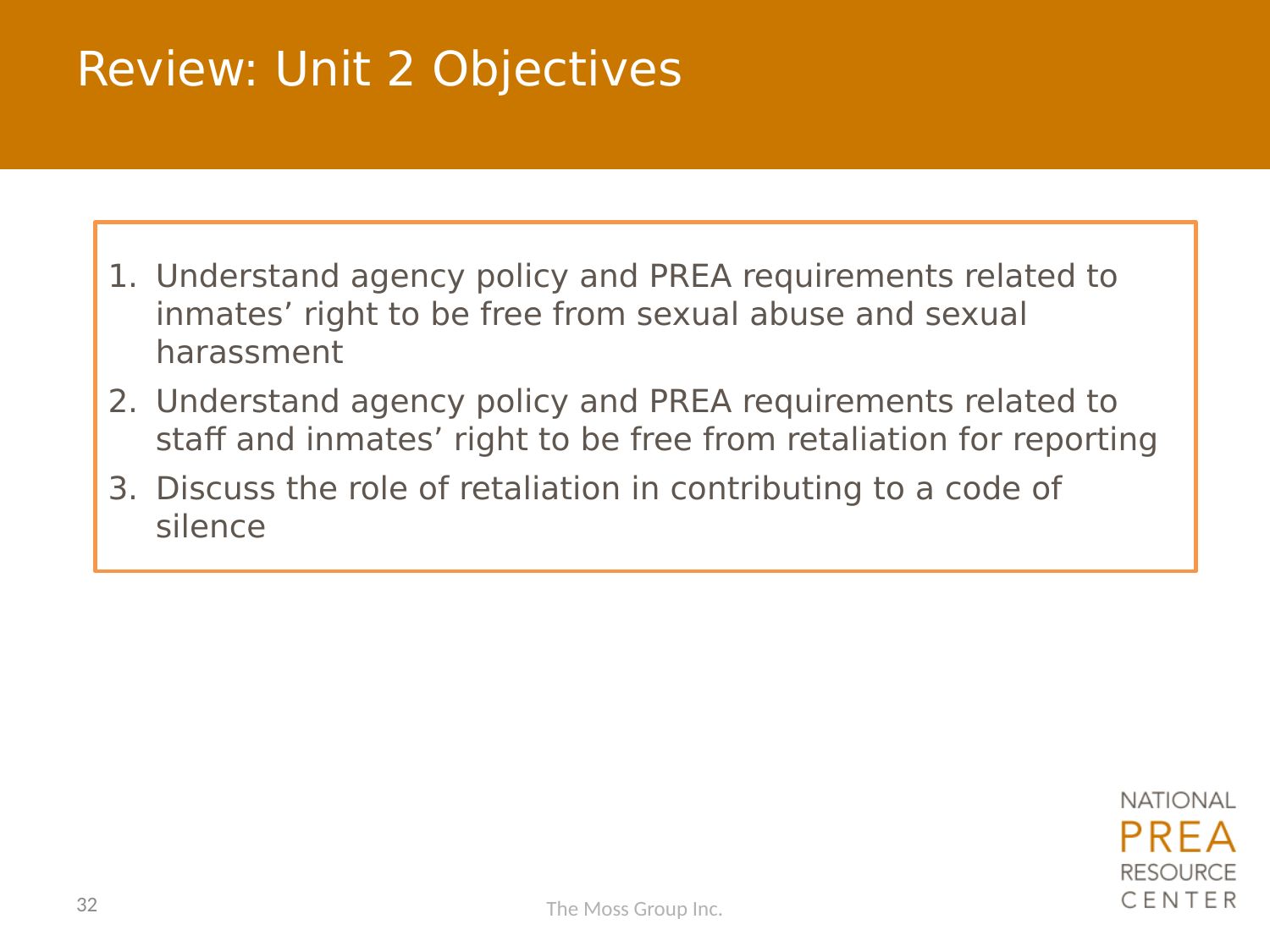

# Review: Unit 2 Objectives

Understand agency policy and PREA requirements related to inmates’ right to be free from sexual abuse and sexual harassment
Understand agency policy and PREA requirements related to staff and inmates’ right to be free from retaliation for reporting
Discuss the role of retaliation in contributing to a code of silence
32
The Moss Group Inc.